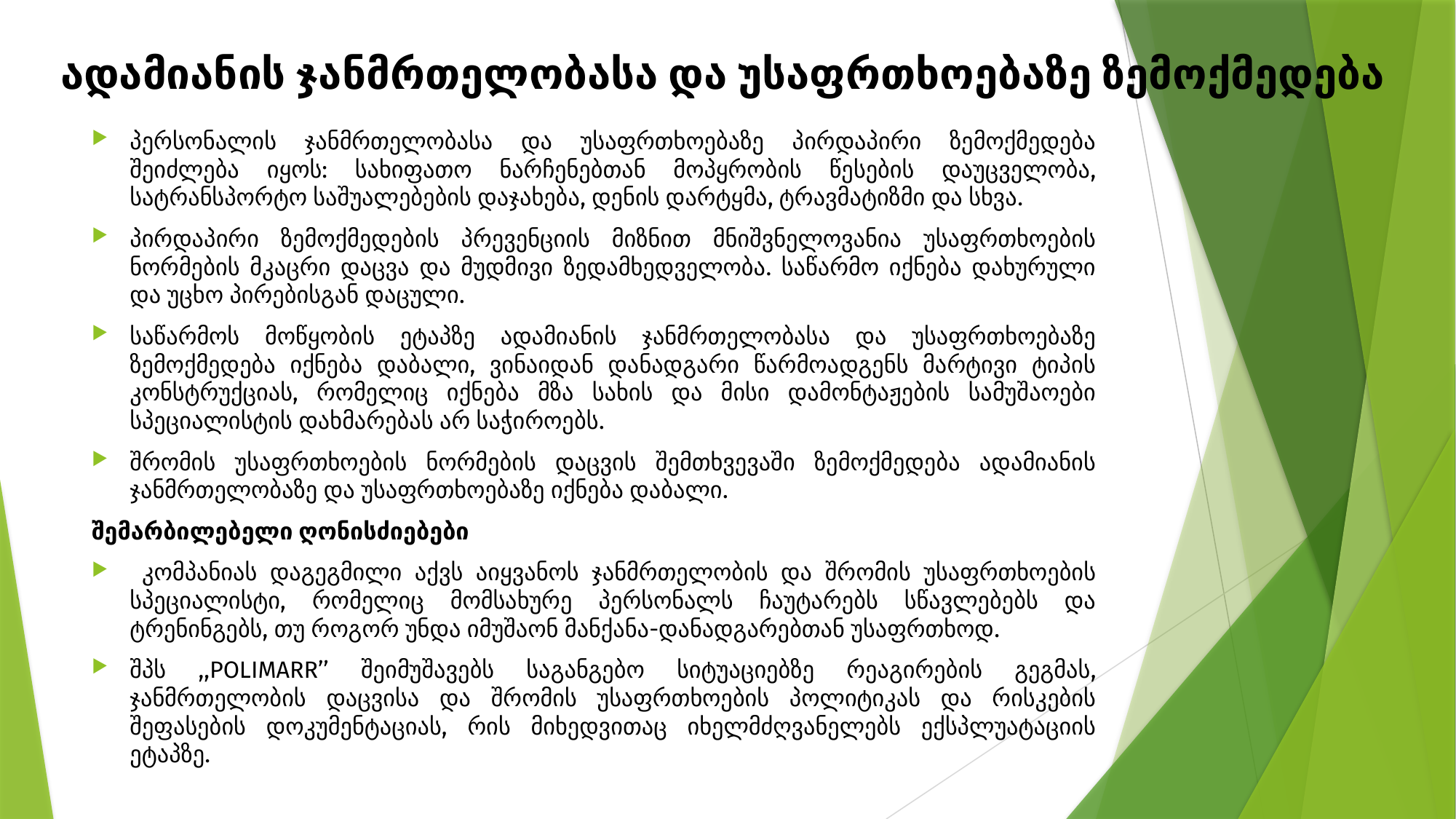

# ადამიანის ჯანმრთელობასა და უსაფრთხოებაზე ზემოქმედება
პერსონალის ჯანმრთელობასა და უსაფრთხოებაზე პირდაპირი ზემოქმედება შეიძლება იყოს: სახიფათო ნარჩენებთან მოპყრობის წესების დაუცველობა, სატრანსპორტო საშუალებების დაჯახება, დენის დარტყმა, ტრავმატიზმი და სხვა.
პირდაპირი ზემოქმედების პრევენციის მიზნით მნიშვნელოვანია უსაფრთხოების ნორმების მკაცრი დაცვა და მუდმივი ზედამხედველობა. საწარმო იქნება დახურული და უცხო პირებისგან დაცული.
საწარმოს მოწყობის ეტაპზე ადამიანის ჯანმრთელობასა და უსაფრთხოებაზე ზემოქმედება იქნება დაბალი, ვინაიდან დანადგარი წარმოადგენს მარტივი ტიპის კონსტრუქციას, რომელიც იქნება მზა სახის და მისი დამონტაჟების სამუშაოები სპეციალისტის დახმარებას არ საჭიროებს.
შრომის უსაფრთხოების ნორმების დაცვის შემთხვევაში ზემოქმედება ადამიანის ჯანმრთელობაზე და უსაფრთხოებაზე იქნება დაბალი.
შემარბილებელი ღონისძიებები
 კომპანიას დაგეგმილი აქვს აიყვანოს ჯანმრთელობის და შრომის უსაფრთხოების სპეციალისტი, რომელიც მომსახურე პერსონალს ჩაუტარებს სწავლებებს და ტრენინგებს, თუ როგორ უნდა იმუშაონ მანქანა-დანადგარებთან უსაფრთხოდ.
შპს ,,POLIMARR’’ შეიმუშავებს საგანგებო სიტუაციებზე რეაგირების გეგმას, ჯანმრთელობის დაცვისა და შრომის უსაფრთხოების პოლიტიკას და რისკების შეფასების დოკუმენტაციას, რის მიხედვითაც იხელმძღვანელებს ექსპლუატაციის ეტაპზე.